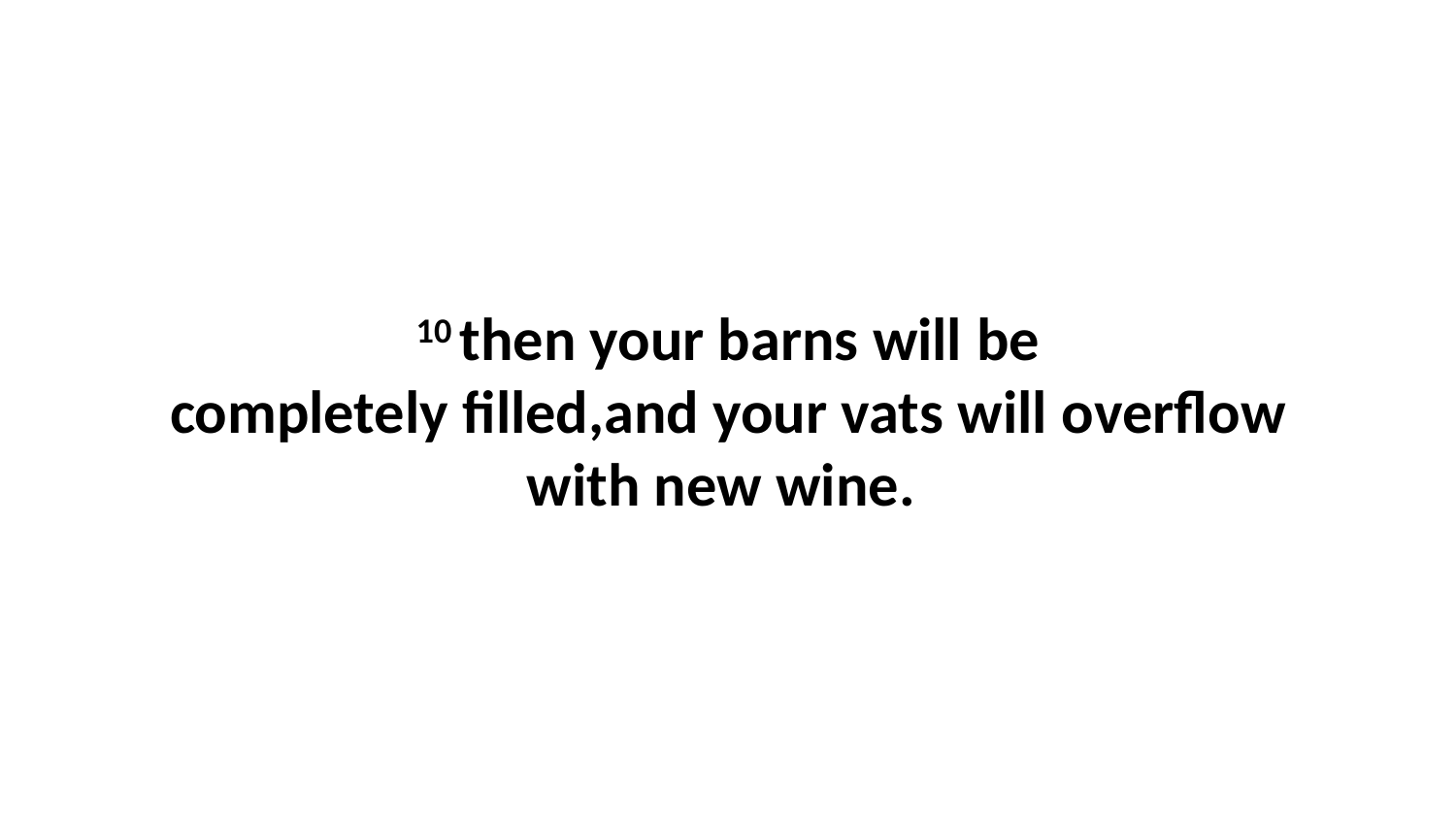

10 then your barns will be completely filled,and your vats will overflow with new wine.